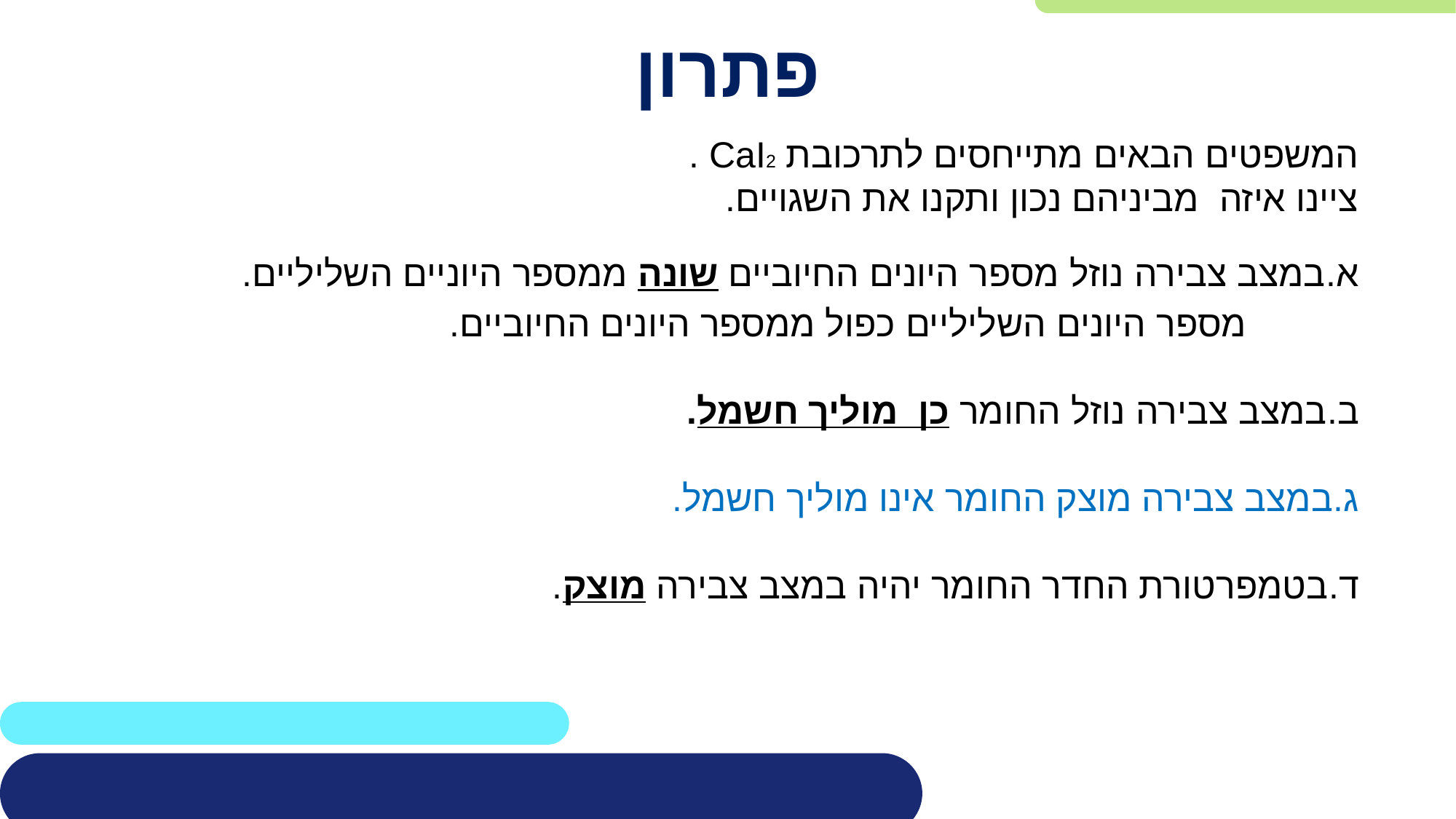

# פתרון
המשפטים הבאים מתייחסים לתרכובת CaI2 .
ציינו איזה  מביניהם נכון ותקנו את השגויים.

א.	במצב צבירה נוזל מספר היונים החיוביים שונה ממספר היוניים השליליים.
           מספר היונים השליליים כפול ממספר היונים החיוביים.

ב.	במצב צבירה נוזל החומר כן  מוליך חשמל.

ג.	במצב צבירה מוצק החומר אינו מוליך חשמל.

ד.	בטמפרטורת החדר החומר יהיה במצב צבירה מוצק.